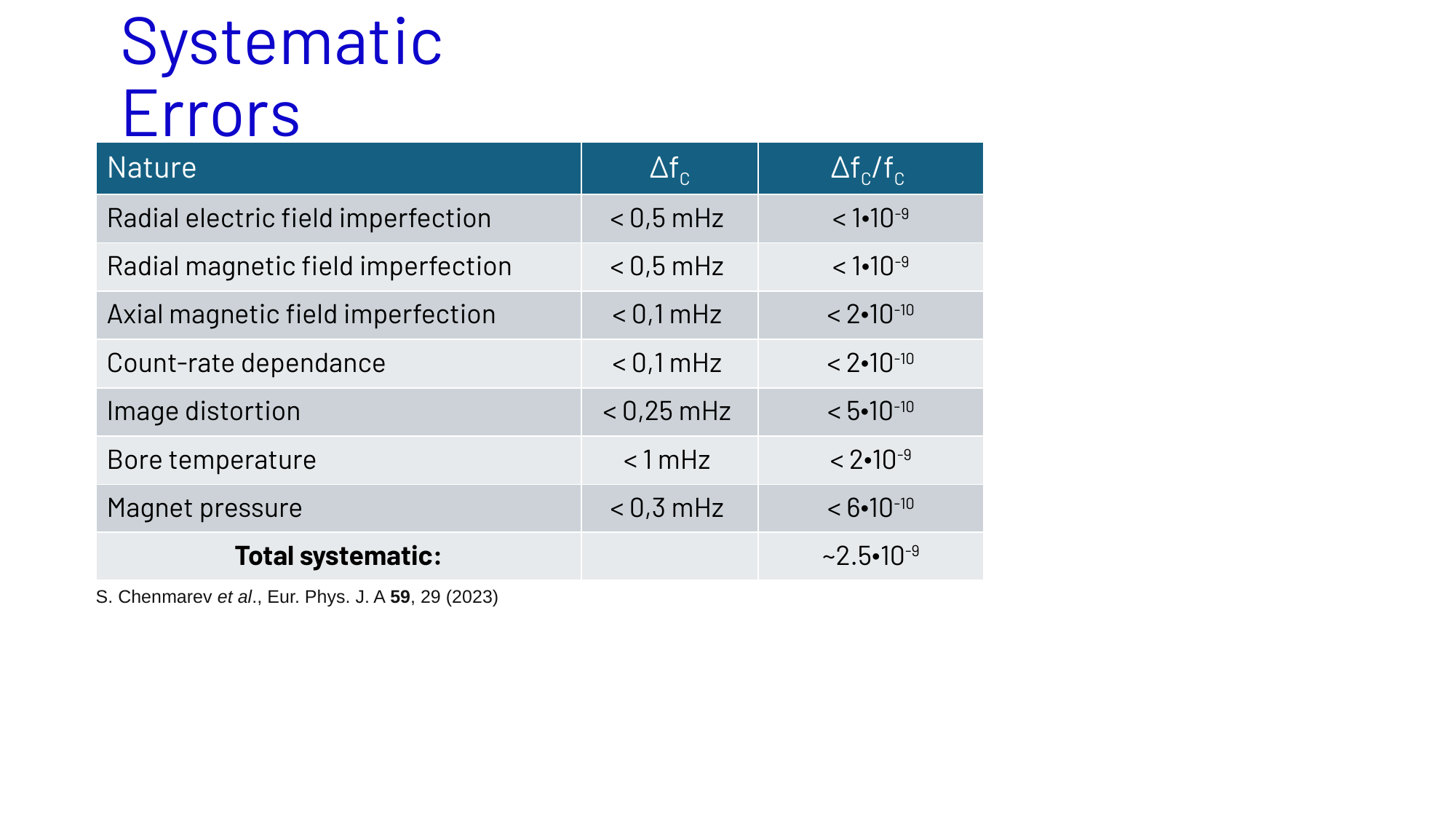

# Systematic Errors
| Nature | ΔfC | ΔfC/fC |
| --- | --- | --- |
| Radial electric field imperfection | < 0,5 mHz | < 1∙10-9 |
| Radial magnetic field imperfection | < 0,5 mHz | < 1∙10-9 |
| Axial magnetic field imperfection | < 0,1 mHz | < 2∙10-10 |
| Count-rate dependance | < 0,1 mHz | < 2∙10-10 |
| Image distortion | < 0,25 mHz | < 5∙10-10 |
| Bore temperature | < 1 mHz | < 2∙10-9 |
| Magnet pressure | < 0,3 mHz | < 6∙10-10 |
| Total systematic: |  | ~2.5∙10-9 |
S. Chenmarev et al., Eur. Phys. J. A 59, 29 (2023)